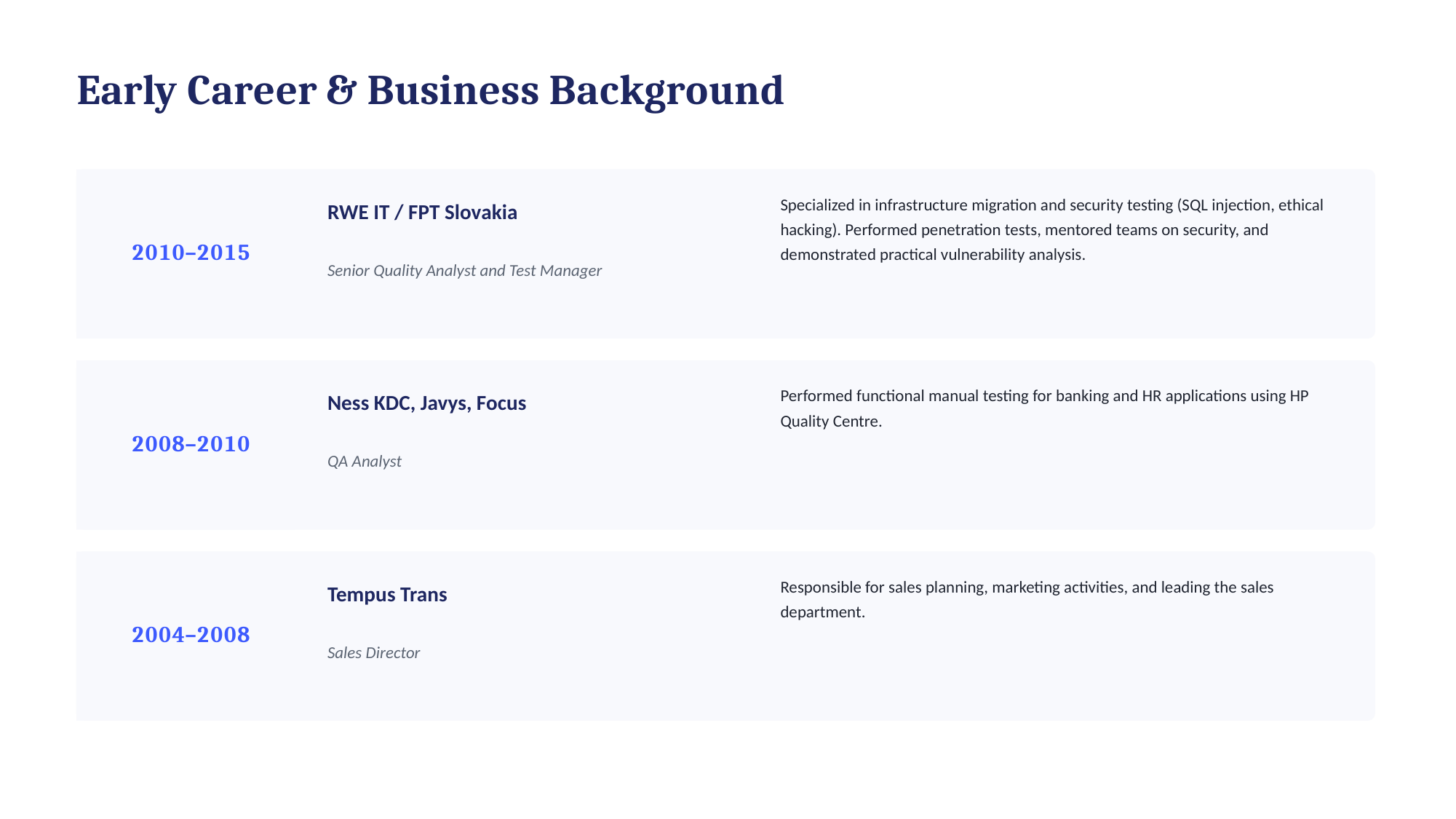

Early Career & Business Background

RWE IT / FPT Slovakia
Specialized in infrastructure migration and security testing (SQL injection, ethical hacking). Performed penetration tests, mentored teams on security, and demonstrated practical vulnerability analysis.
2010–2015
Senior Quality Analyst and Test Manager

Ness KDC, Javys, Focus
Performed functional manual testing for banking and HR applications using HP Quality Centre.
2008–2010
QA Analyst

Tempus Trans
Responsible for sales planning, marketing activities, and leading the sales department.
2004–2008
Sales Director